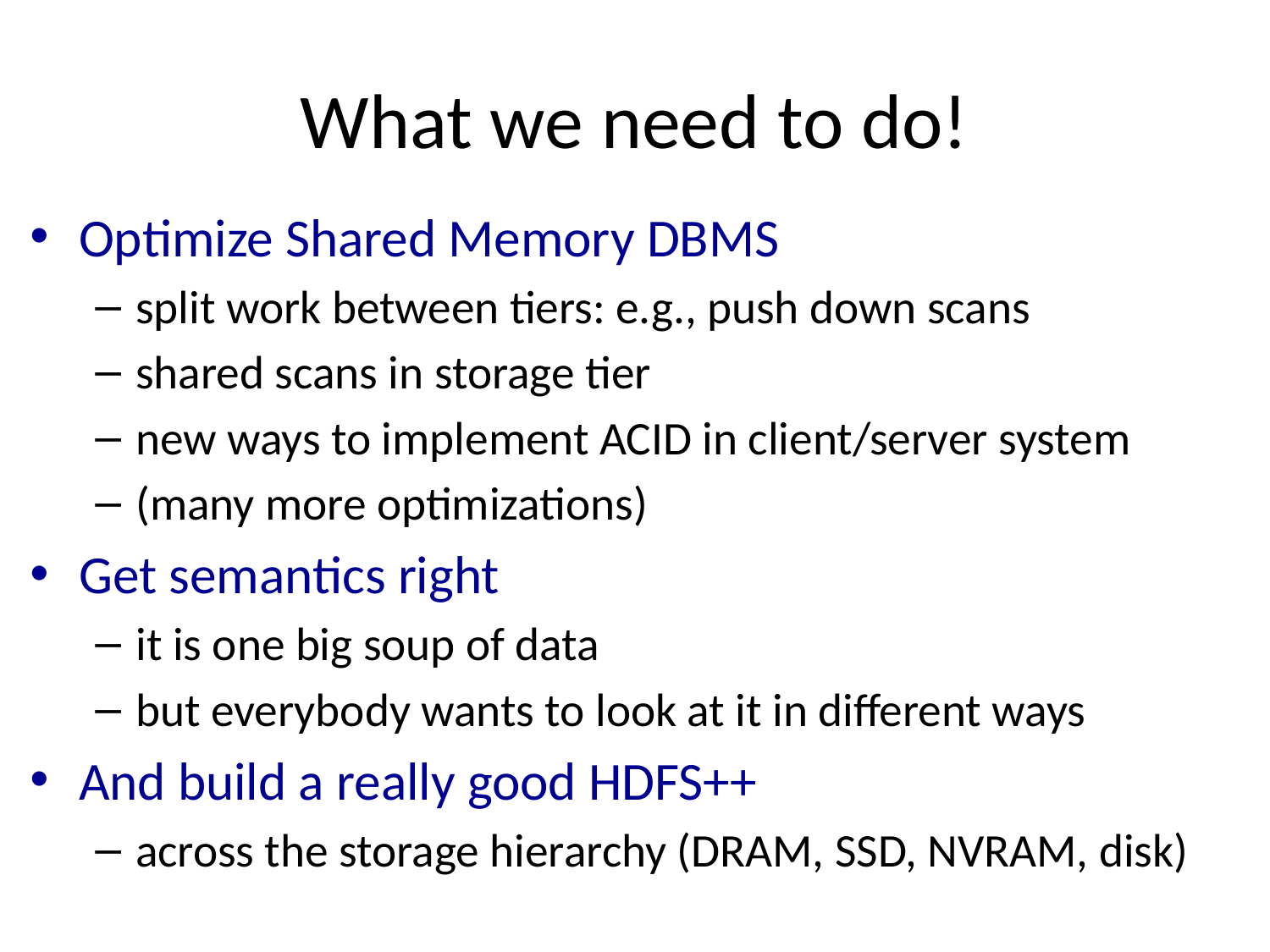

# What we need to do!
Optimize Shared Memory DBMS
split work between tiers: e.g., push down scans
shared scans in storage tier
new ways to implement ACID in client/server system
(many more optimizations)
Get semantics right
it is one big soup of data
but everybody wants to look at it in different ways
And build a really good HDFS++
across the storage hierarchy (DRAM, SSD, NVRAM, disk)